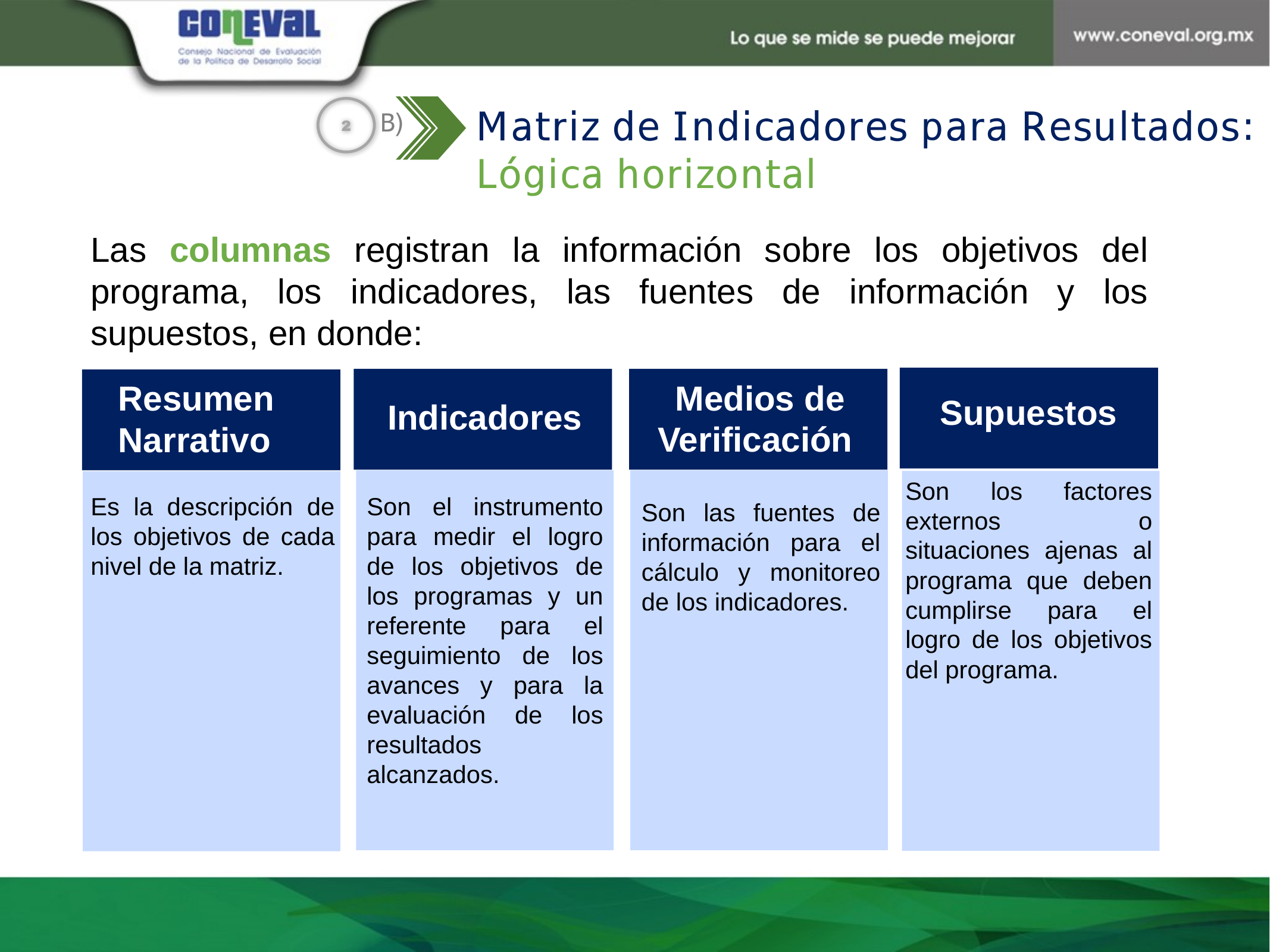

2
B)
Matriz de Indicadores para Resultados: Lógica horizontal
Las columnas registran la información sobre los objetivos del programa, los indicadores, las fuentes de información y los supuestos, en donde:

Medios de Verificación
Resumen Narrativo
Supuestos
Indicadores

Son los factores externos o situaciones ajenas al programa que deben cumplirse para el logro de los objetivos del programa.

Es la descripción de los objetivos de cada nivel de la matriz.
Son el instrumento para medir el logro de los objetivos de los programas y un referente para el seguimiento de los avances y para la evaluación de los resultados alcanzados.
Son las fuentes de información para el cálculo y monitoreo de los indicadores.